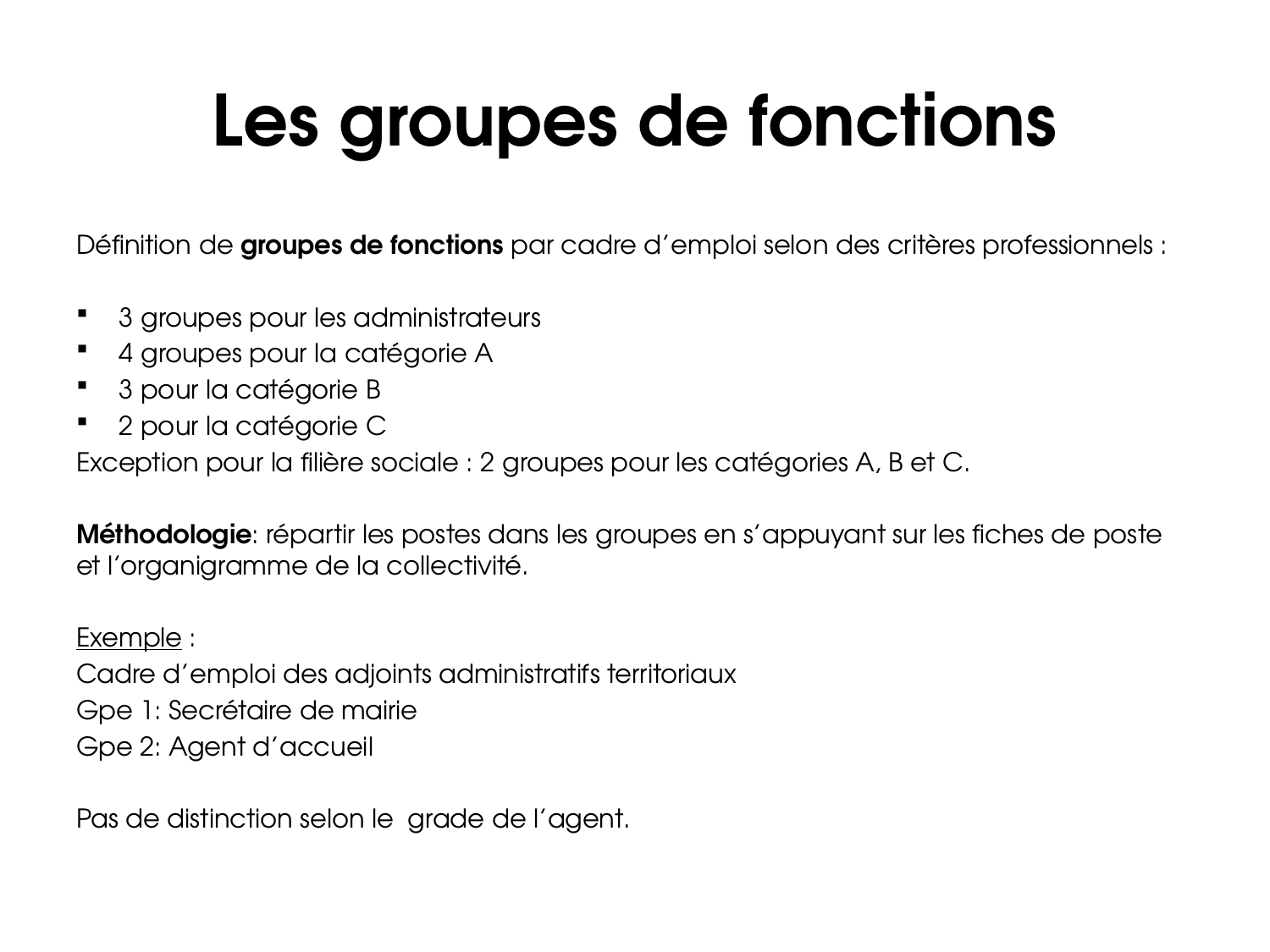

# Les groupes de fonctions
Définition de groupes de fonctions par cadre d’emploi selon des critères professionnels :

	3 groupes pour les administrateurs
	4 groupes pour la catégorie A
	3 pour la catégorie B
	2 pour la catégorie C
Exception pour la filière sociale : 2 groupes pour les catégories A, B et C.

Méthodologie: répartir les postes dans les groupes en s’appuyant sur les fiches de poste et l’organigramme de la collectivité.

Exemple :
Cadre d’emploi des adjoints administratifs territoriaux
Gpe 1: Secrétaire de mairie
Gpe 2: Agent d’accueil

Pas de distinction selon le  grade de l’agent.